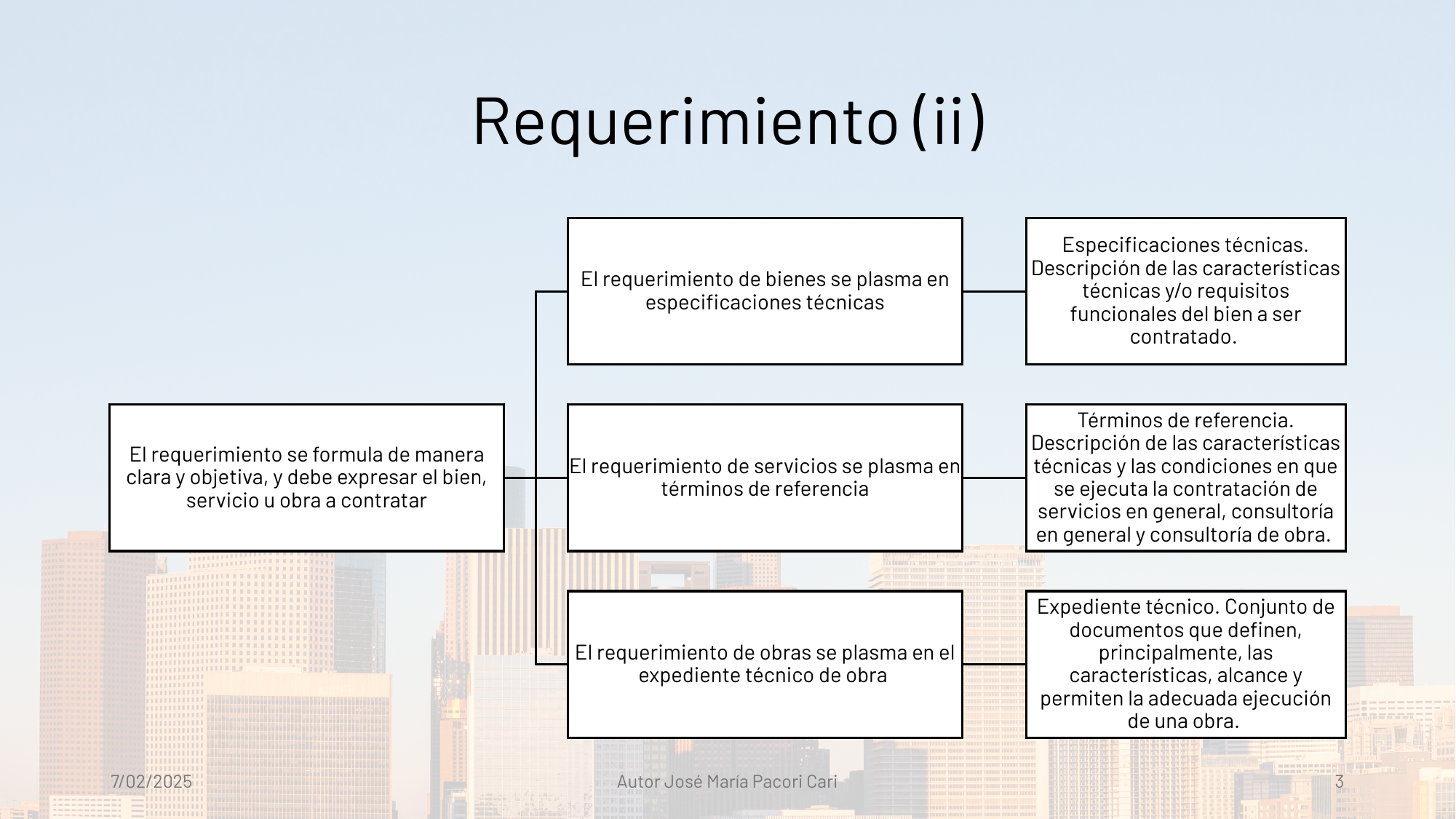

# Requerimiento (ii)
El requerimiento se formula de manera clara y objetiva, y debe expresar el bien, servicio u obra a contratar
El requerimiento de bienes se plasma en especificaciones técnicas
Especificaciones técnicas. Descripción de las características técnicas y/o requisitos funcionales del bien a ser contratado.
El requerimiento de servicios se plasma en términos de referencia
Términos de referencia. Descripción de las características técnicas y las condiciones en que se ejecuta la contratación de servicios en general, consultoría en general y consultoría de obra.
El requerimiento de obras se plasma en el expediente técnico de obra
Expediente técnico. Conjunto de documentos que definen, principalmente, las características, alcance y permiten la adecuada ejecución de una obra.
7/02/2025
Autor José María Pacori Cari
3